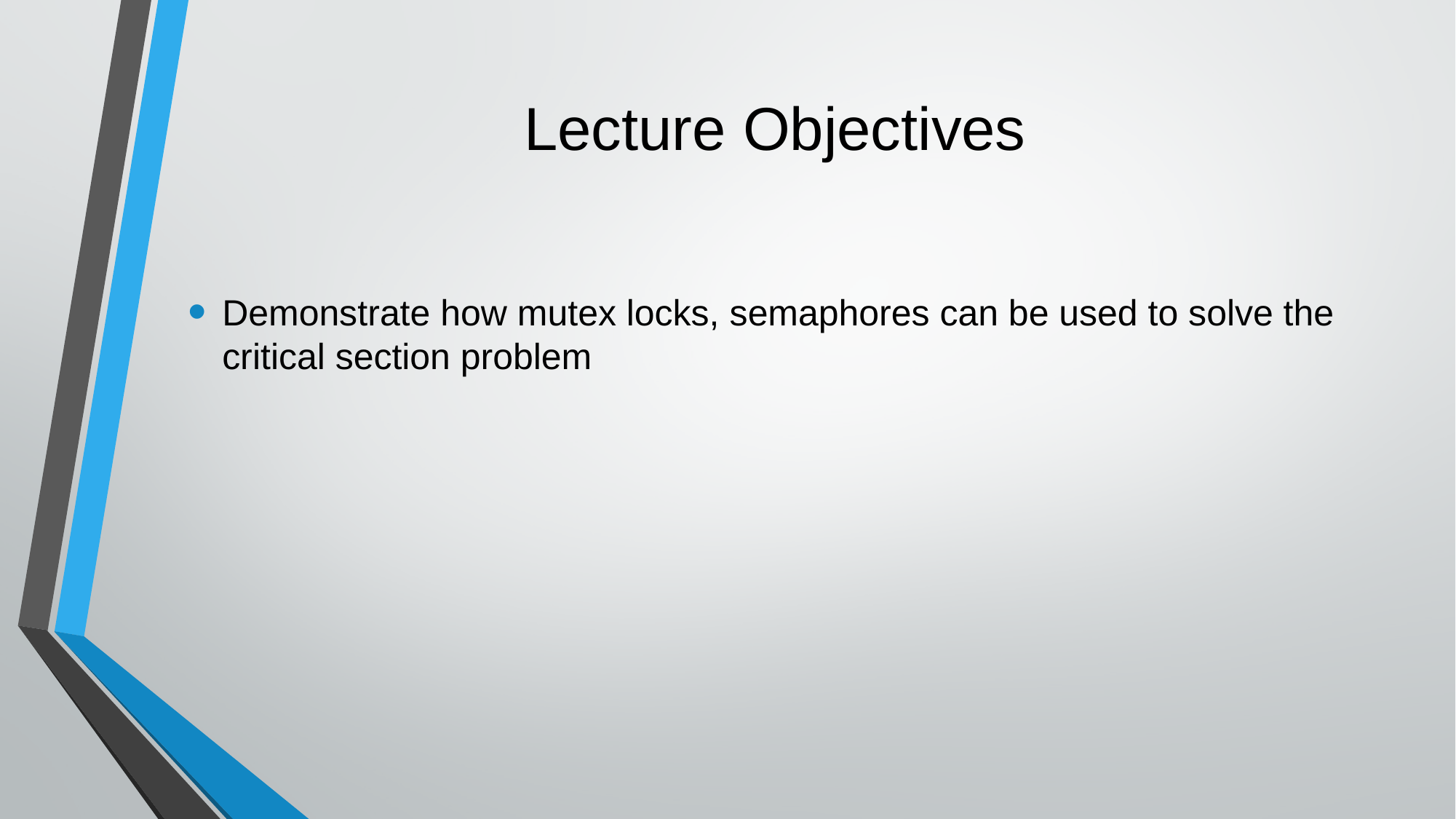

# Lecture Objectives
Demonstrate how mutex locks, semaphores can be used to solve the critical section problem